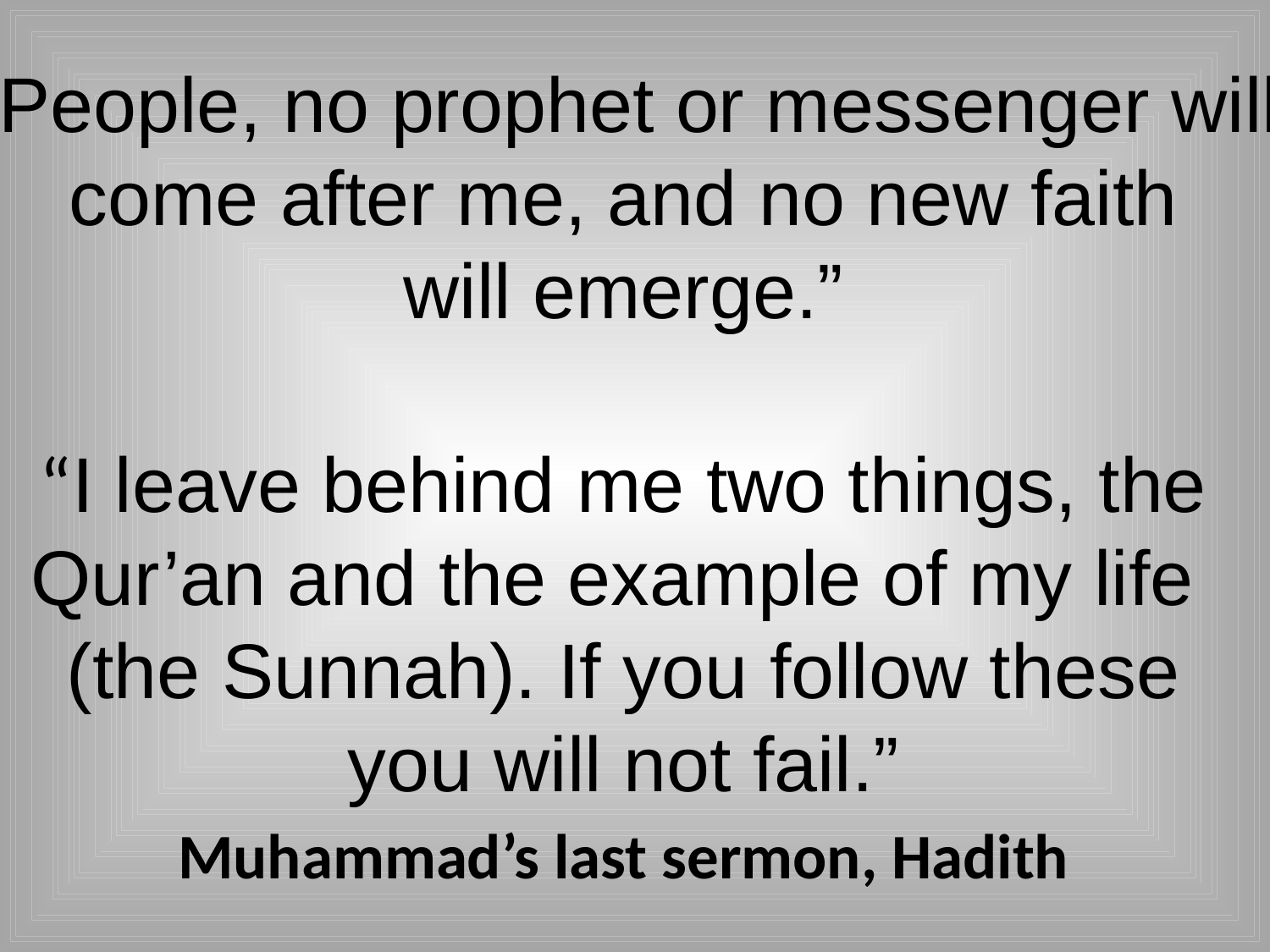

“People, no prophet or messenger will
come after me, and no new faith
will emerge.”
“I leave behind me two things, the
Qur’an and the example of my life
(the Sunnah). If you follow these
you will not fail.”
Muhammad’s last sermon, Hadith